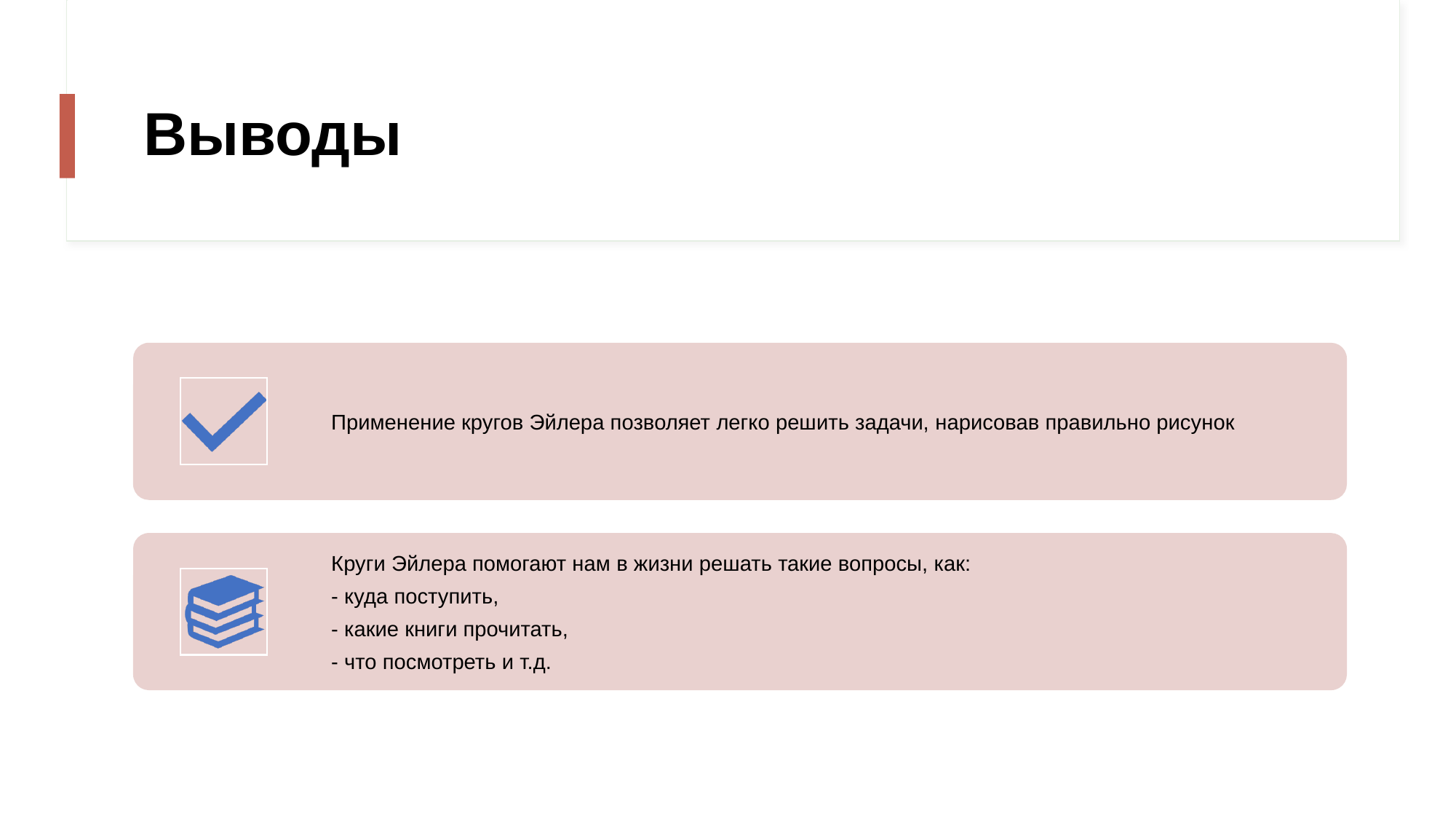

# Выводы
Применение кругов Эйлера позволяет легко решить задачи, нарисовав правильно рисунок
Круги Эйлера помогают нам в жизни решать такие вопросы, как:
- куда поступить,
- какие книги прочитать,
- что посмотреть и т.д.